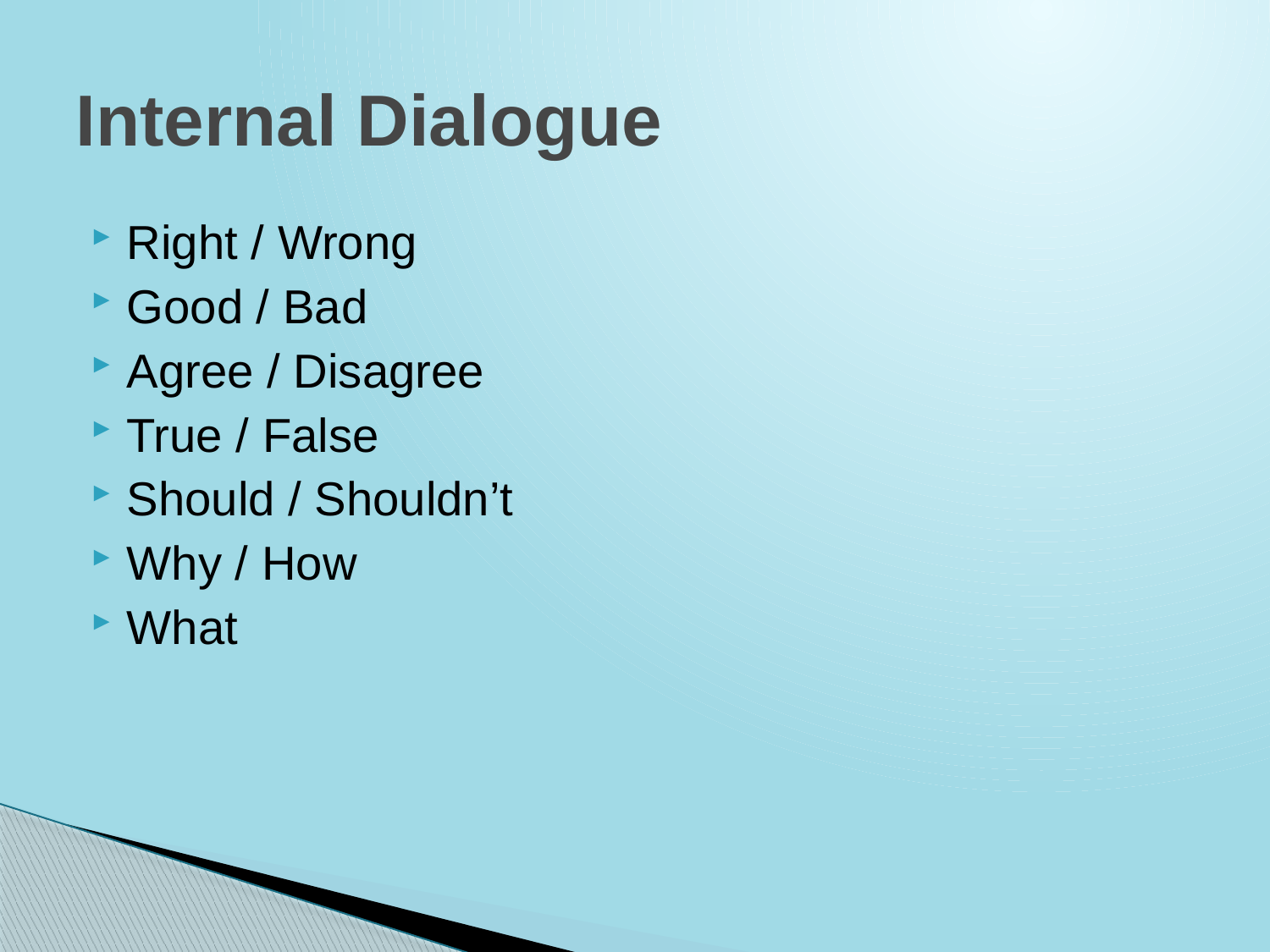

# Internal Dialogue
Right / Wrong
Good / Bad
Agree / Disagree
True / False
Should / Shouldn’t
Why / How
What